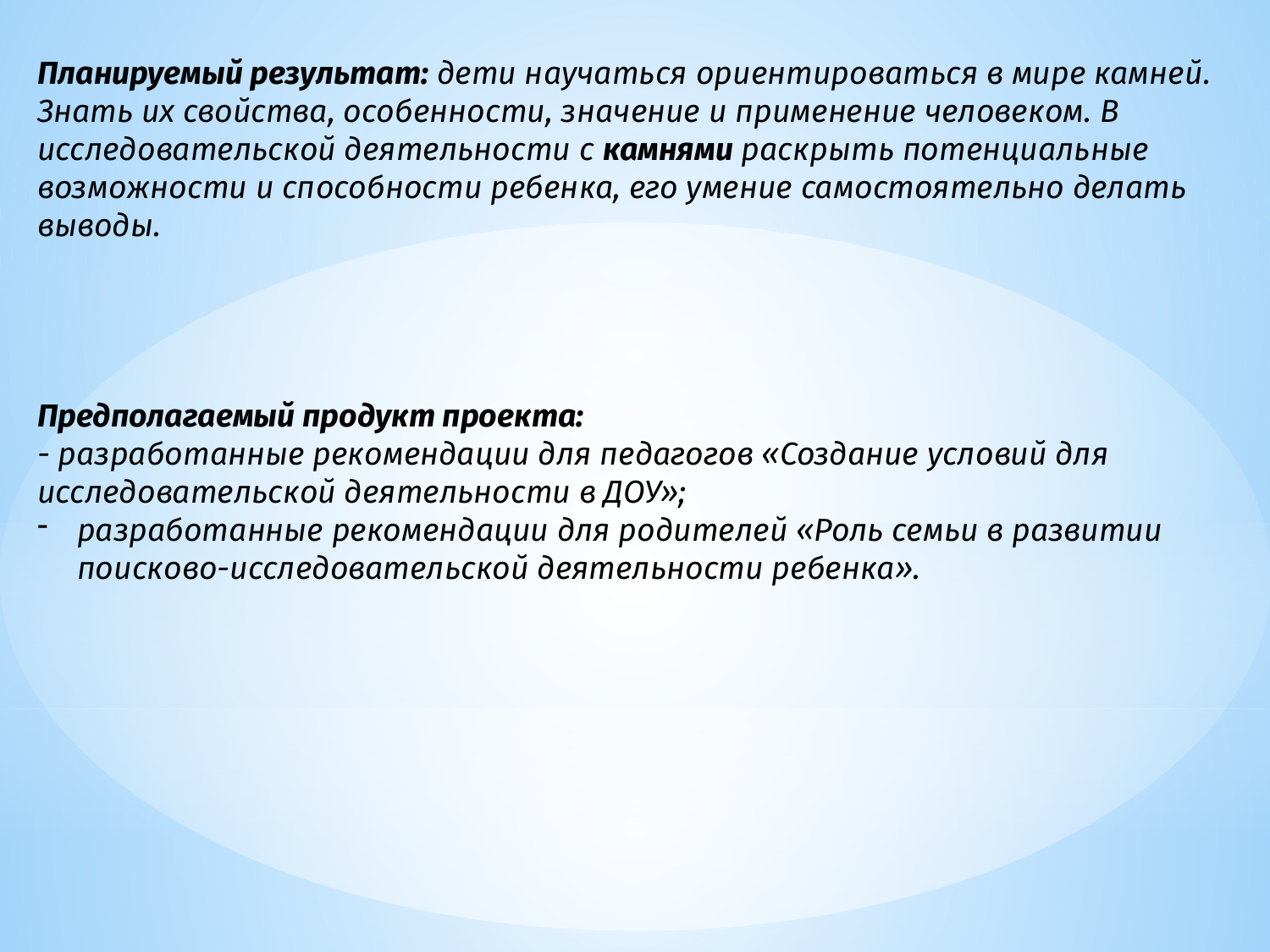

Планируемый результат: дети научаться ориентироваться в мире камней. Знать их свойства, особенности, значение и применение человеком. В исследовательской деятельности с камнями раскрыть потенциальные возможности и способности ребенка, его умение самостоятельно делать выводы.

Предполагаемый продукт проекта:
- разработанные рекомендации для педагогов «Создание условий для исследовательской деятельности в ДОУ»;
разработанные рекомендации для родителей «Роль семьи в развитии поисково-исследовательской деятельности ребенка».